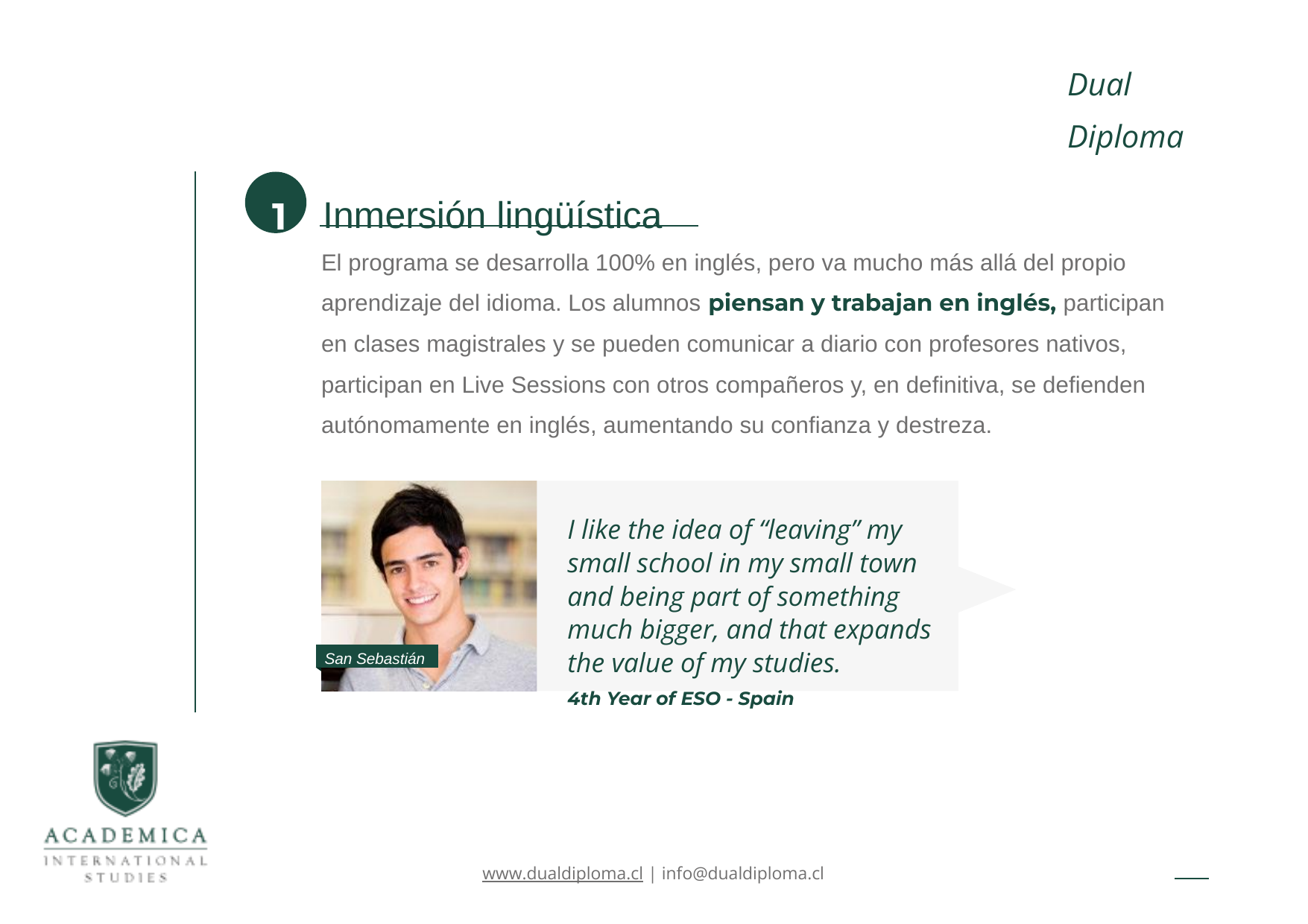

Dual Diploma

 Inmersión lingüística
 1

El programa se desarrolla 100% en inglés, pero va mucho más allá del propio aprendizaje del idioma. Los alumnos piensan y trabajan en inglés, participan en clases magistrales y se pueden comunicar a diario con profesores nativos, participan en Live Sessions con otros compañeros y, en deﬁnitiva, se deﬁenden autónomamente en inglés, aumentando su conﬁanza y destreza.

I like the idea of “leaving” my small school in my small town and being part of something much bigger, and that expands the value of my studies.
4th Year of ESO - Spain
San Sebastián

www.dualdiploma.cl | info@dualdiploma.cl